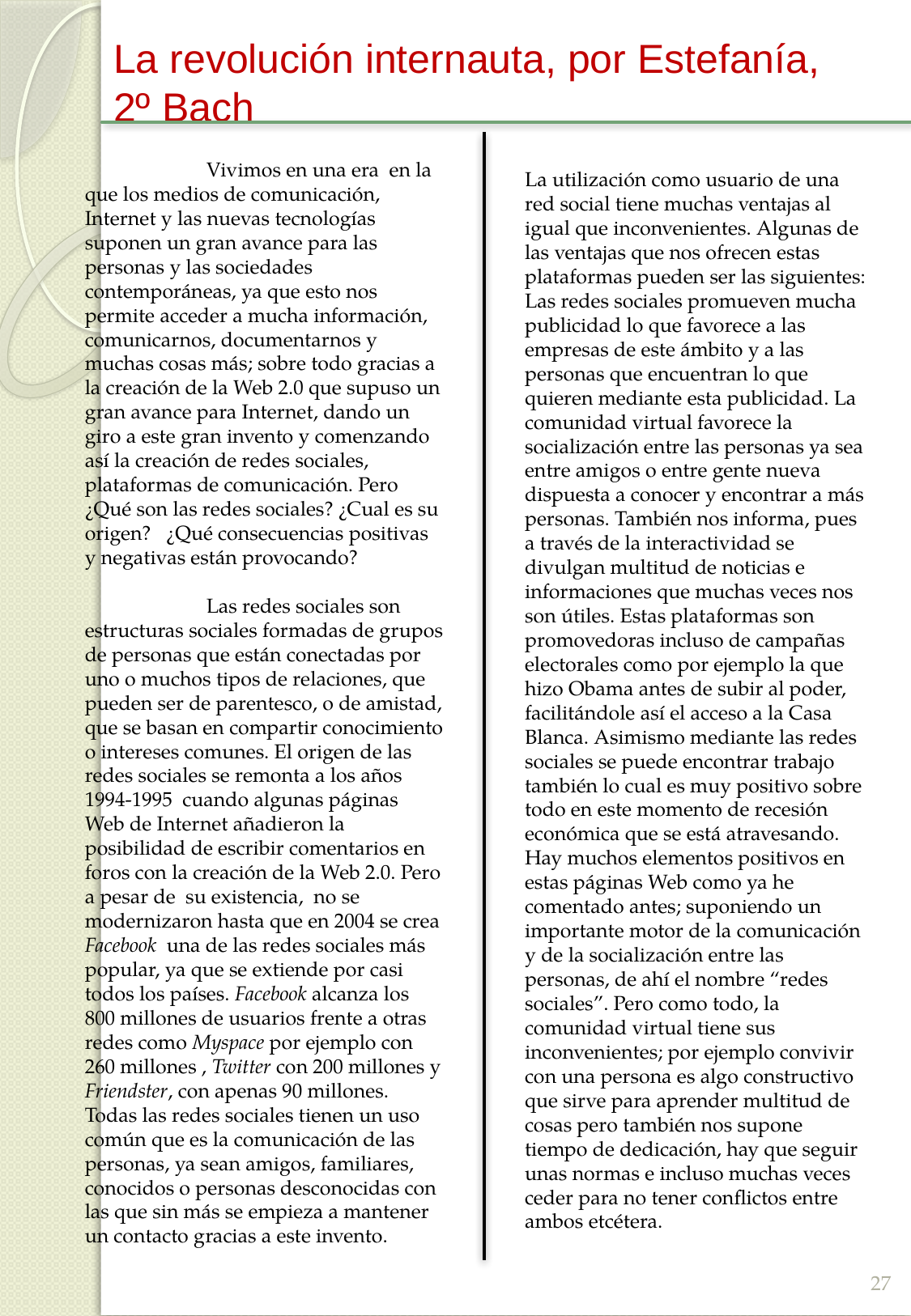

La revolución internauta, por Estefanía, 2º Bach
	Vivimos en una era  en la  que los medios de comunicación, Internet y las nuevas tecnologías suponen un gran avance para las personas y las sociedades contemporáneas, ya que esto nos permite acceder a mucha información, comunicarnos, documentarnos y muchas cosas más; sobre todo gracias a la creación de la Web 2.0 que supuso un gran avance para Internet, dando un giro a este gran invento y comenzando así la creación de redes sociales, plataformas de comunicación. Pero ¿Qué son las redes sociales? ¿Cual es su origen?   ¿Qué consecuencias positivas y negativas están provocando?

	Las redes sociales son estructuras sociales formadas de grupos de personas que están conectadas por uno o muchos tipos de relaciones, que pueden ser de parentesco, o de amistad, que se basan en compartir conocimiento o intereses comunes. El origen de las redes sociales se remonta a los años 1994-1995  cuando algunas páginas Web de Internet añadieron la posibilidad de escribir comentarios en foros con la creación de la Web 2.0. Pero a pesar de  su existencia,  no se modernizaron hasta que en 2004 se crea Facebook  una de las redes sociales más popular, ya que se extiende por casi todos los países. Facebook alcanza los 800 millones de usuarios frente a otras redes como Myspace por ejemplo con 260 millones , Twitter con 200 millones y Friendster, con apenas 90 millones.  Todas las redes sociales tienen un uso común que es la comunicación de las personas, ya sean amigos, familiares, conocidos o personas desconocidas con las que sin más se empieza a mantener un contacto gracias a este invento.

La utilización como usuario de una red social tiene muchas ventajas al igual que inconvenientes. Algunas de las ventajas que nos ofrecen estas plataformas pueden ser las siguientes: Las redes sociales promueven mucha publicidad lo que favorece a las empresas de este ámbito y a las personas que encuentran lo que quieren mediante esta publicidad. La comunidad virtual favorece la socialización entre las personas ya sea entre amigos o entre gente nueva dispuesta a conocer y encontrar a más personas. También nos informa, pues a través de la interactividad se divulgan multitud de noticias e informaciones que muchas veces nos son útiles. Estas plataformas son promovedoras incluso de campañas electorales como por ejemplo la que hizo Obama antes de subir al poder,  facilitándole así el acceso a la Casa Blanca. Asimismo mediante las redes sociales se puede encontrar trabajo también lo cual es muy positivo sobre todo en este momento de recesión económica que se está atravesando. Hay muchos elementos positivos en estas páginas Web como ya he comentado antes; suponiendo un importante motor de la comunicación y de la socialización entre las personas, de ahí el nombre “redes sociales”. Pero como todo, la comunidad virtual tiene sus inconvenientes; por ejemplo convivir con una persona es algo constructivo que sirve para aprender multitud de cosas pero también nos supone tiempo de dedicación, hay que seguir unas normas e incluso muchas veces ceder para no tener conflictos entre ambos etcétera.
27